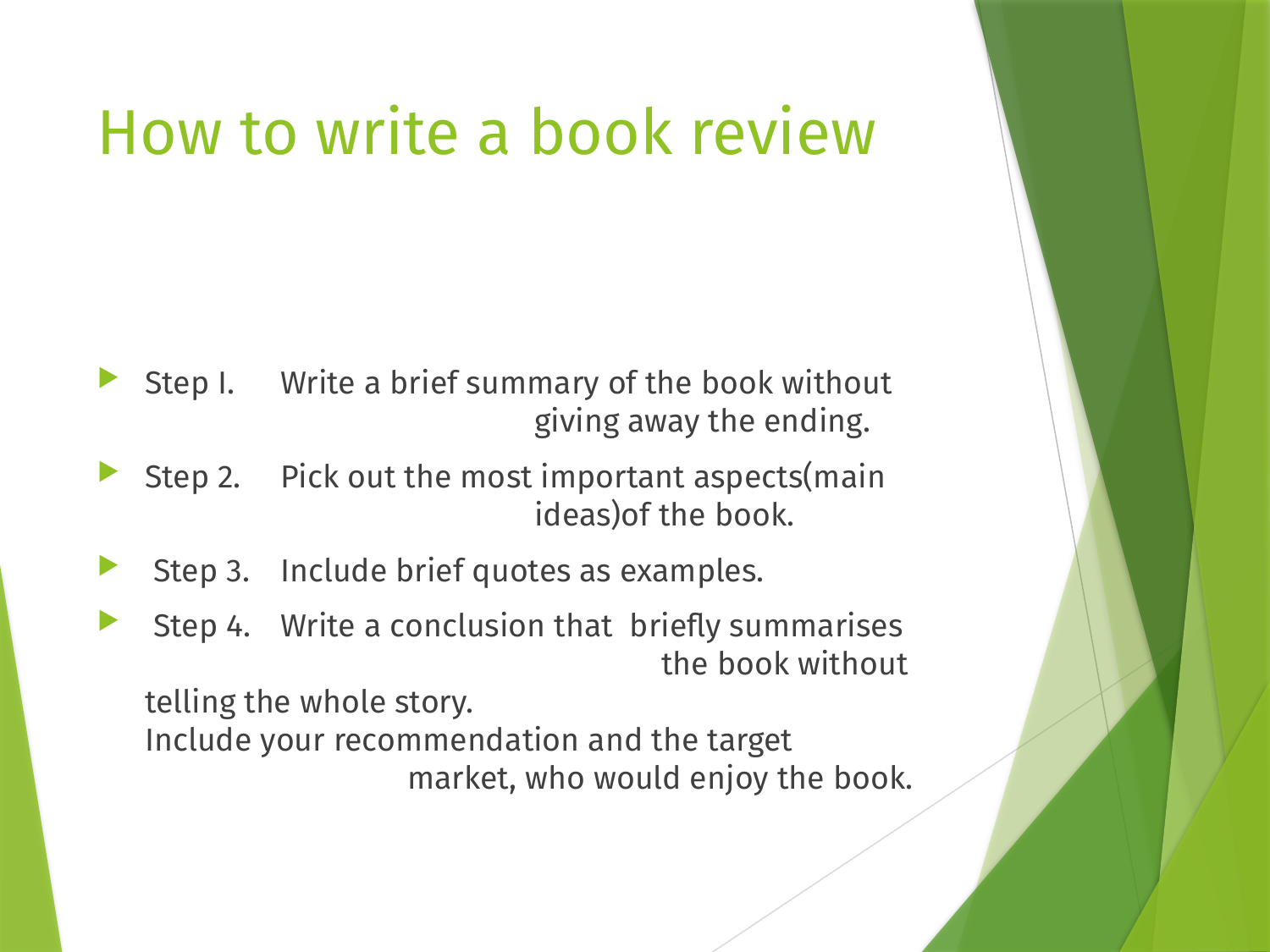

# How to write a book review

Step I.	 Write a brief summary of the book without 				 giving away the ending.
Step 2.	 Pick out the most important aspects(main 				 ideas)of the book.
 Step 3.	 Include brief quotes as examples.
 Step 4.	 Write a conclusion that  briefly summarises 				 the book without telling the whole story. 				 Include your recommendation and the target 			 market, who would enjoy the book.